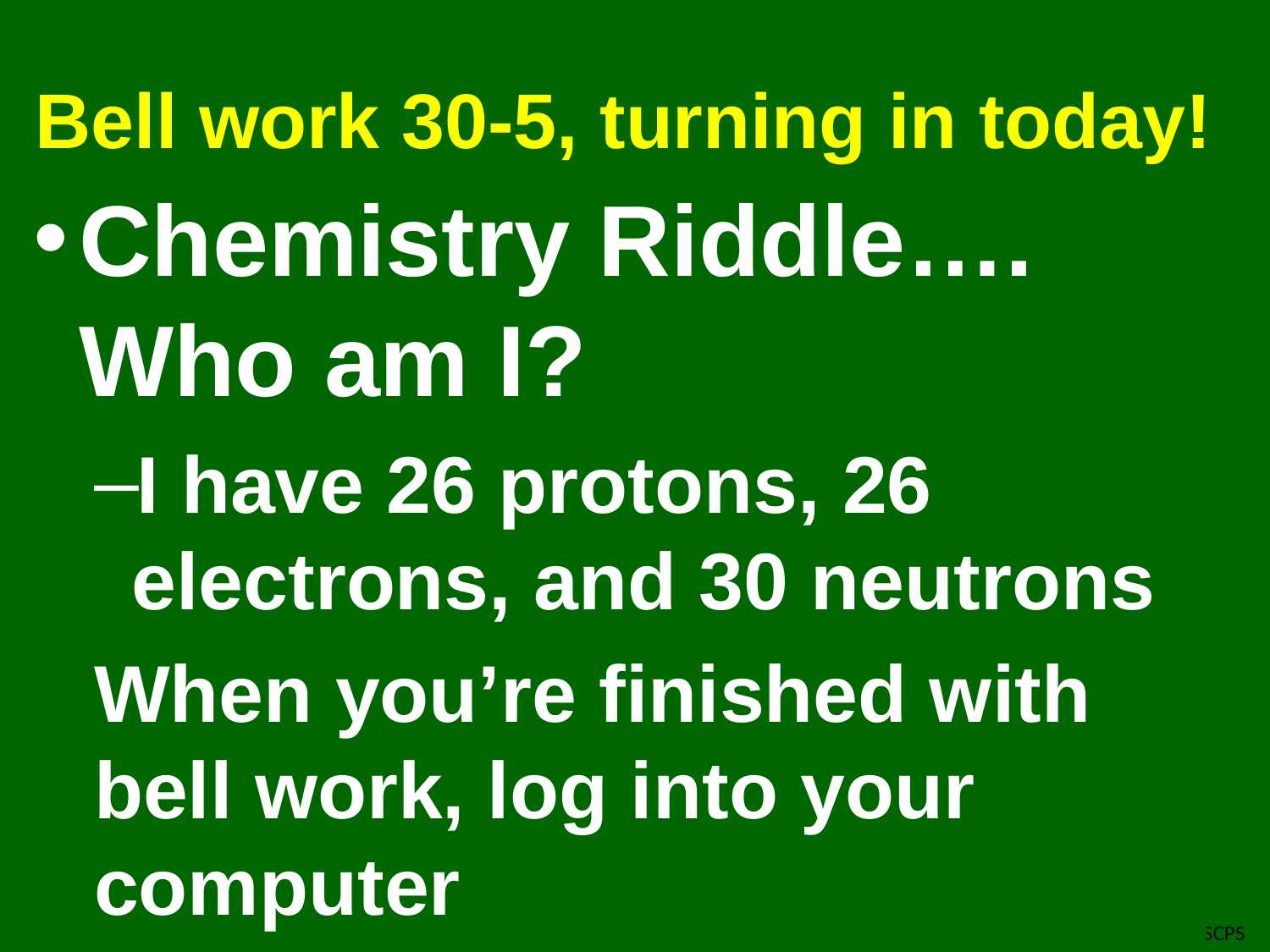

# Bell work 30-5, turning in today!
Chemistry Riddle…. Who am I?
I have 26 protons, 26 electrons, and 30 neutrons
When you’re finished with bell work, log into your computer